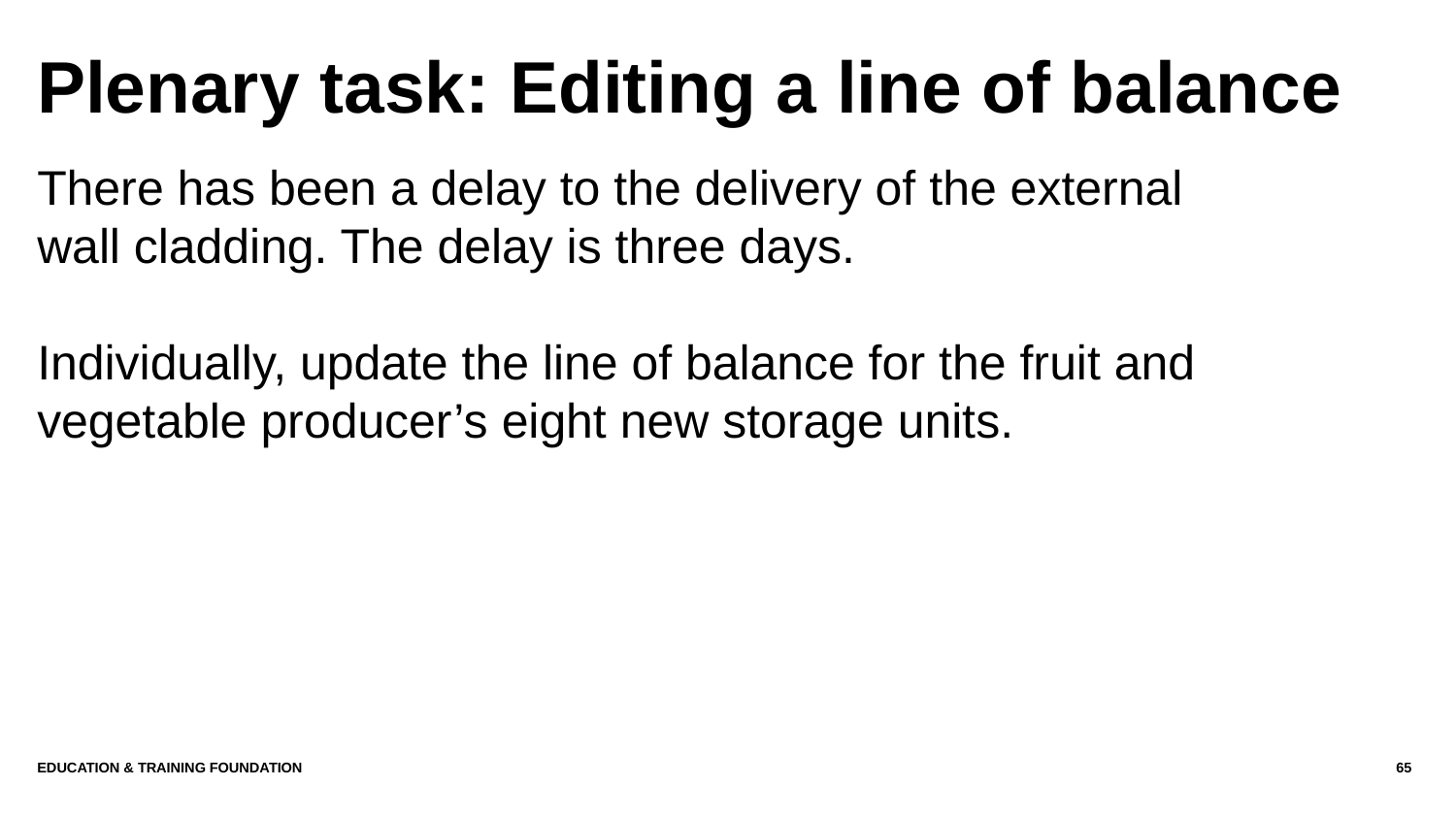

# Plenary task: Editing a line of balance
There has been a delay to the delivery of the external wall cladding. The delay is three days.

Individually, update the line of balance for the fruit and vegetable producer’s eight new storage units.
Education & Training Foundation
65